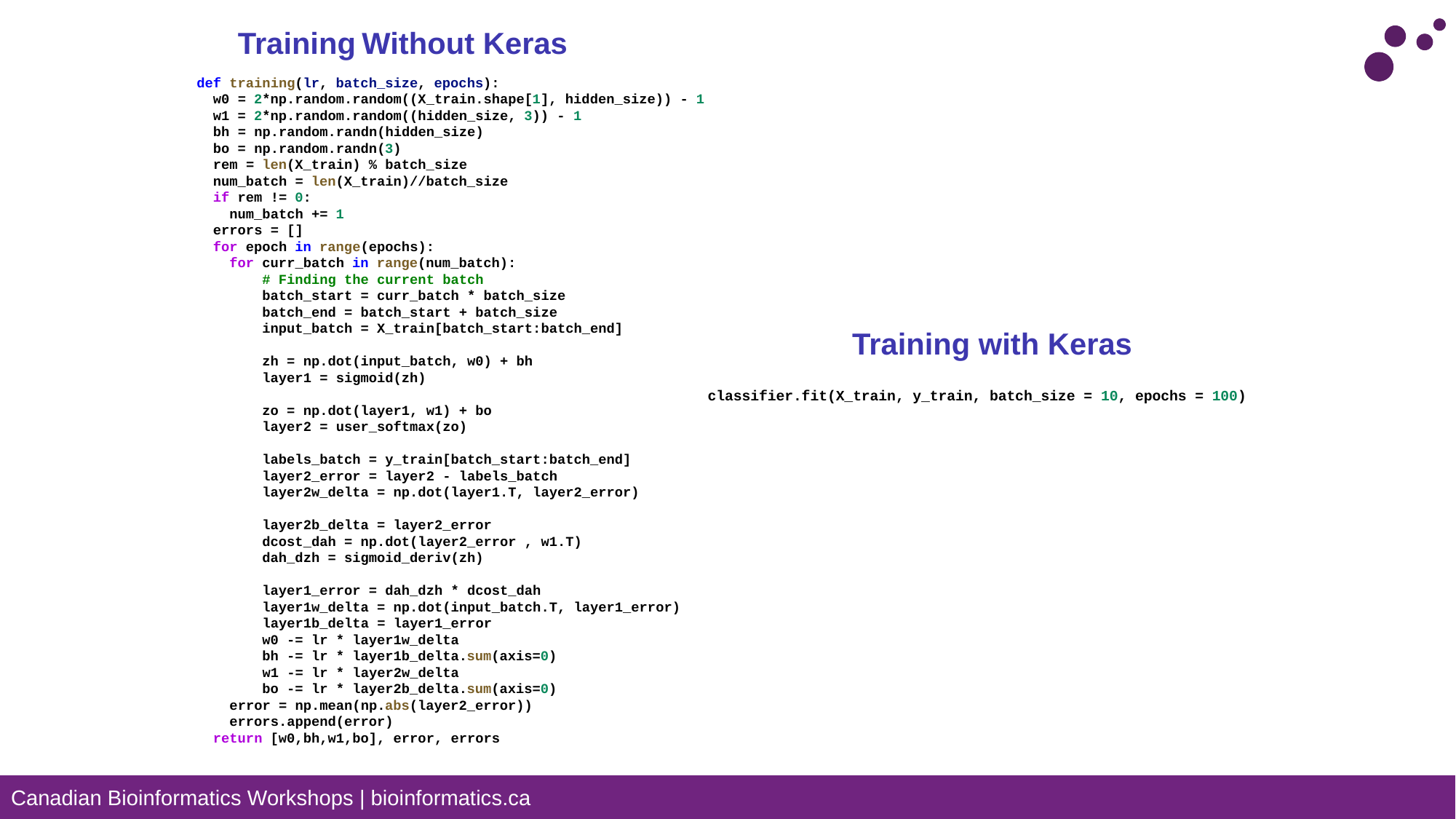

Training Without Keras
def training(lr, batch_size, epochs):
  w0 = 2*np.random.random((X_train.shape[1], hidden_size)) - 1
  w1 = 2*np.random.random((hidden_size, 3)) - 1 
  bh = np.random.randn(hidden_size)
  bo = np.random.randn(3)
  rem = len(X_train) % batch_size
  num_batch = len(X_train)//batch_size
  if rem != 0:
    num_batch += 1
  errors = []
  for epoch in range(epochs):
    for curr_batch in range(num_batch):
        # Finding the current batch
        batch_start = curr_batch * batch_size
        batch_end = batch_start + batch_size
        input_batch = X_train[batch_start:batch_end]

        zh = np.dot(input_batch, w0) + bh
        layer1 = sigmoid(zh)
        zo = np.dot(layer1, w1) + bo
        layer2 = user_softmax(zo)
        labels_batch = y_train[batch_start:batch_end]
        layer2_error = layer2 - labels_batch
        layer2w_delta = np.dot(layer1.T, layer2_error)
        layer2b_delta = layer2_error
        dcost_dah = np.dot(layer2_error , w1.T)
        dah_dzh = sigmoid_deriv(zh)

        layer1_error = dah_dzh * dcost_dah
        layer1w_delta = np.dot(input_batch.T, layer1_error)
        layer1b_delta = layer1_error
        w0 -= lr * layer1w_delta
        bh -= lr * layer1b_delta.sum(axis=0)
        w1 -= lr * layer2w_delta
        bo -= lr * layer2b_delta.sum(axis=0)
    error = np.mean(np.abs(layer2_error))
    errors.append(error)
  return [w0,bh,w1,bo], error, errors
Training with Keras
classifier.fit(X_train, y_train, batch_size = 10, epochs = 100)